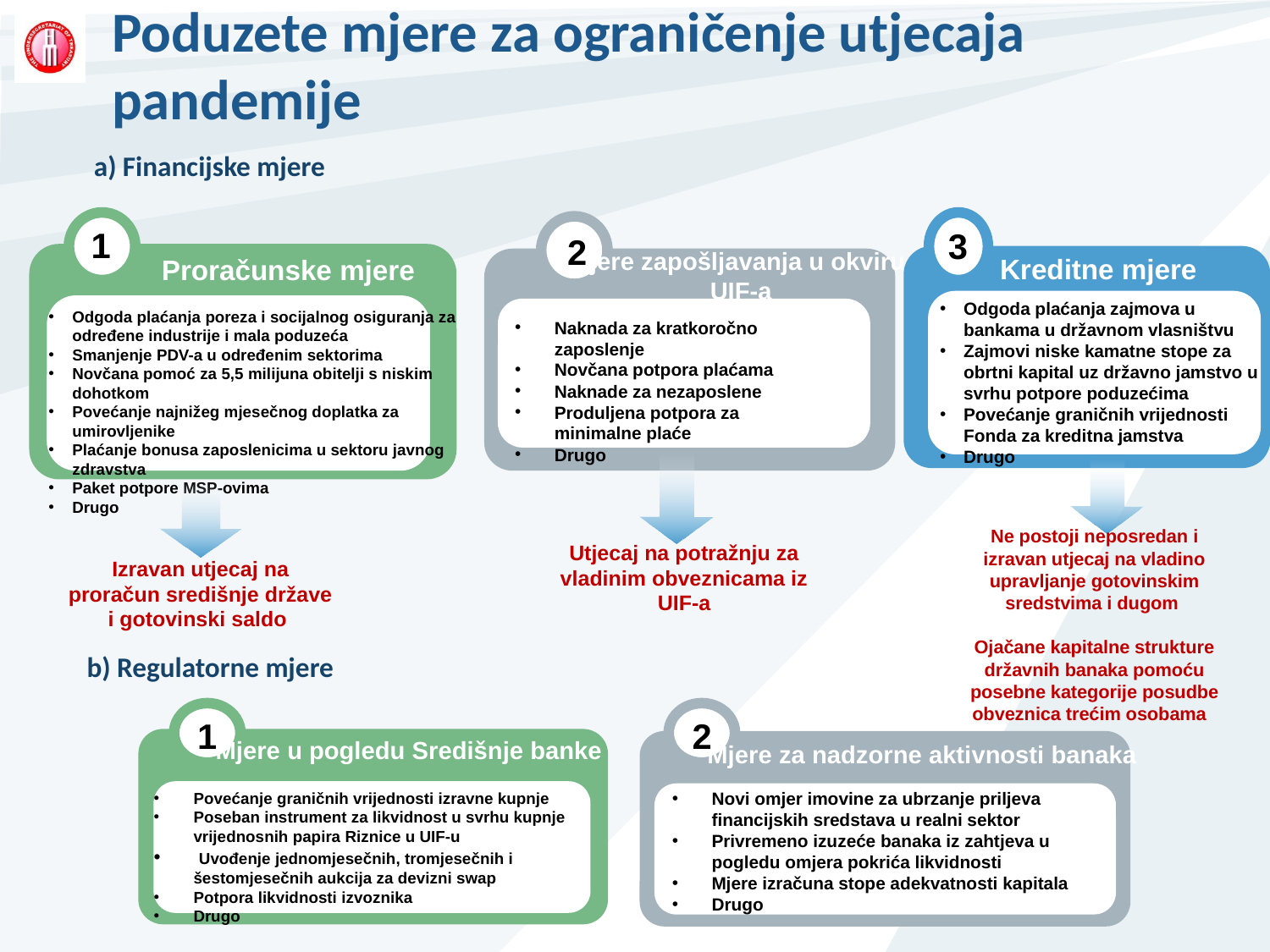

Poduzete mjere za ograničenje utjecaja pandemije
a) Financijske mjere

3
 Kreditne mjere

Odgoda plaćanja zajmova u bankama u državnom vlasništvu
Zajmovi niske kamatne stope za obrtni kapital uz državno jamstvo u svrhu potpore poduzećima
Povećanje graničnih vrijednosti Fonda za kreditna jamstva
Drugo

1
2
Mjere zapošljavanja u okviru
UIF-a

Proračunske mjere

Odgoda plaćanja poreza i socijalnog osiguranja za određene industrije i mala poduzeća
Smanjenje PDV-a u određenim sektorima
Novčana pomoć za 5,5 milijuna obitelji s niskim dohotkom
Povećanje najnižeg mjesečnog doplatka za umirovljenike
Plaćanje bonusa zaposlenicima u sektoru javnog zdravstva
Paket potpore MSP-ovima
Drugo

Naknada za kratkoročno zaposlenje
Novčana potpora plaćama
Naknade za nezaposlene
Produljena potpora za minimalne plaće
Drugo

Ne postoji neposredan i izravan utjecaj na vladino upravljanje gotovinskim sredstvima i dugom

Ojačane kapitalne strukture državnih banaka pomoću posebne kategorije posudbe obveznica trećim osobama
Utjecaj na potražnju za vladinim obveznicama iz UIF-a

Izravan utjecaj na proračun središnje države i gotovinski saldo
b) Regulatorne mjere

1
2
Mjere u pogledu Središnje banke

Mjere za nadzorne aktivnosti banaka

Novi omjer imovine za ubrzanje priljeva financijskih sredstava u realni sektor
Privremeno izuzeće banaka iz zahtjeva u pogledu omjera pokrića likvidnosti
Mjere izračuna stope adekvatnosti kapitala
Drugo
Povećanje graničnih vrijednosti izravne kupnje
Poseban instrument za likvidnost u svrhu kupnje vrijednosnih papira Riznice u UIF-u
 Uvođenje jednomjesečnih, tromjesečnih i šestomjesečnih aukcija za devizni swap
Potpora likvidnosti izvoznika
Drugo